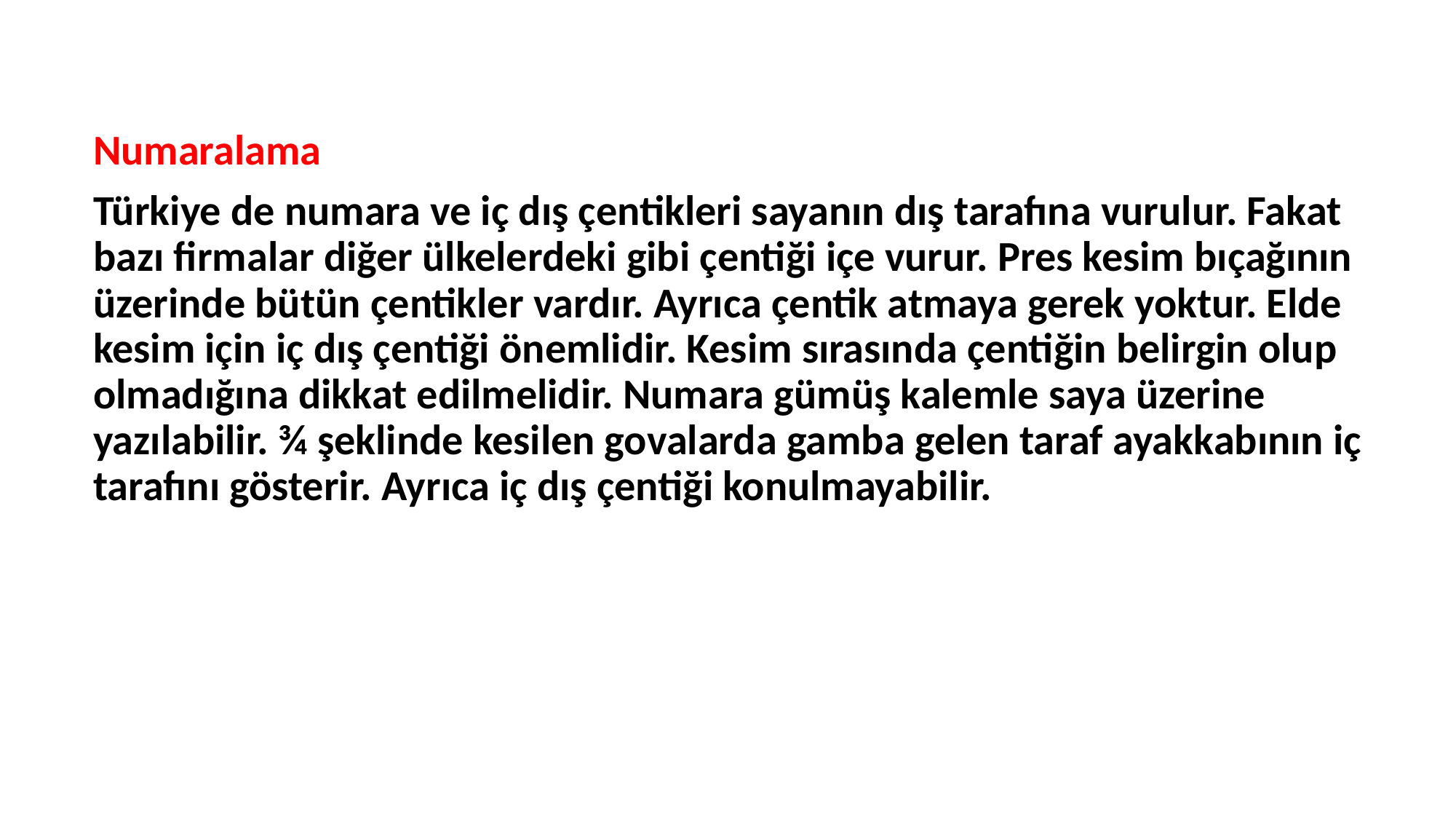

Numaralama
Türkiye de numara ve iç dış çentikleri sayanın dış tarafına vurulur. Fakat bazı firmalar diğer ülkelerdeki gibi çentiği içe vurur. Pres kesim bıçağının üzerinde bütün çentikler vardır. Ayrıca çentik atmaya gerek yoktur. Elde kesim için iç dış çentiği önemlidir. Kesim sırasında çentiğin belirgin olup olmadığına dikkat edilmelidir. Numara gümüş kalemle saya üzerine yazılabilir. ¾ şeklinde kesilen govalarda gamba gelen taraf ayakkabının iç tarafını gösterir. Ayrıca iç dış çentiği konulmayabilir.